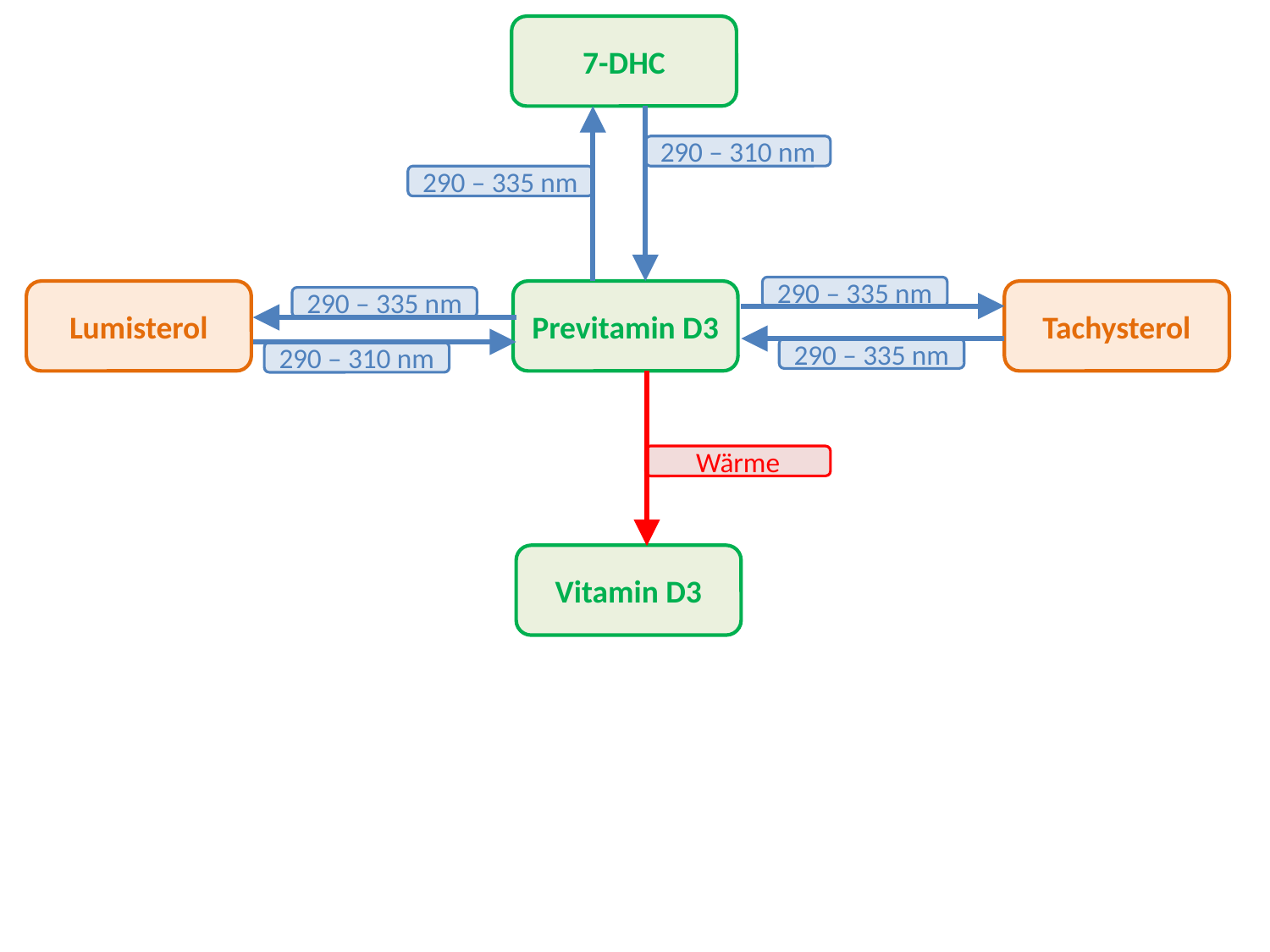

7-DHC
290 – 310 nm
290 – 335 nm
290 – 335 nm
Lumisterol
Previtamin D3
Tachysterol
290 – 335 nm
290 – 335 nm
290 – 310 nm
Wärme
Vitamin D3